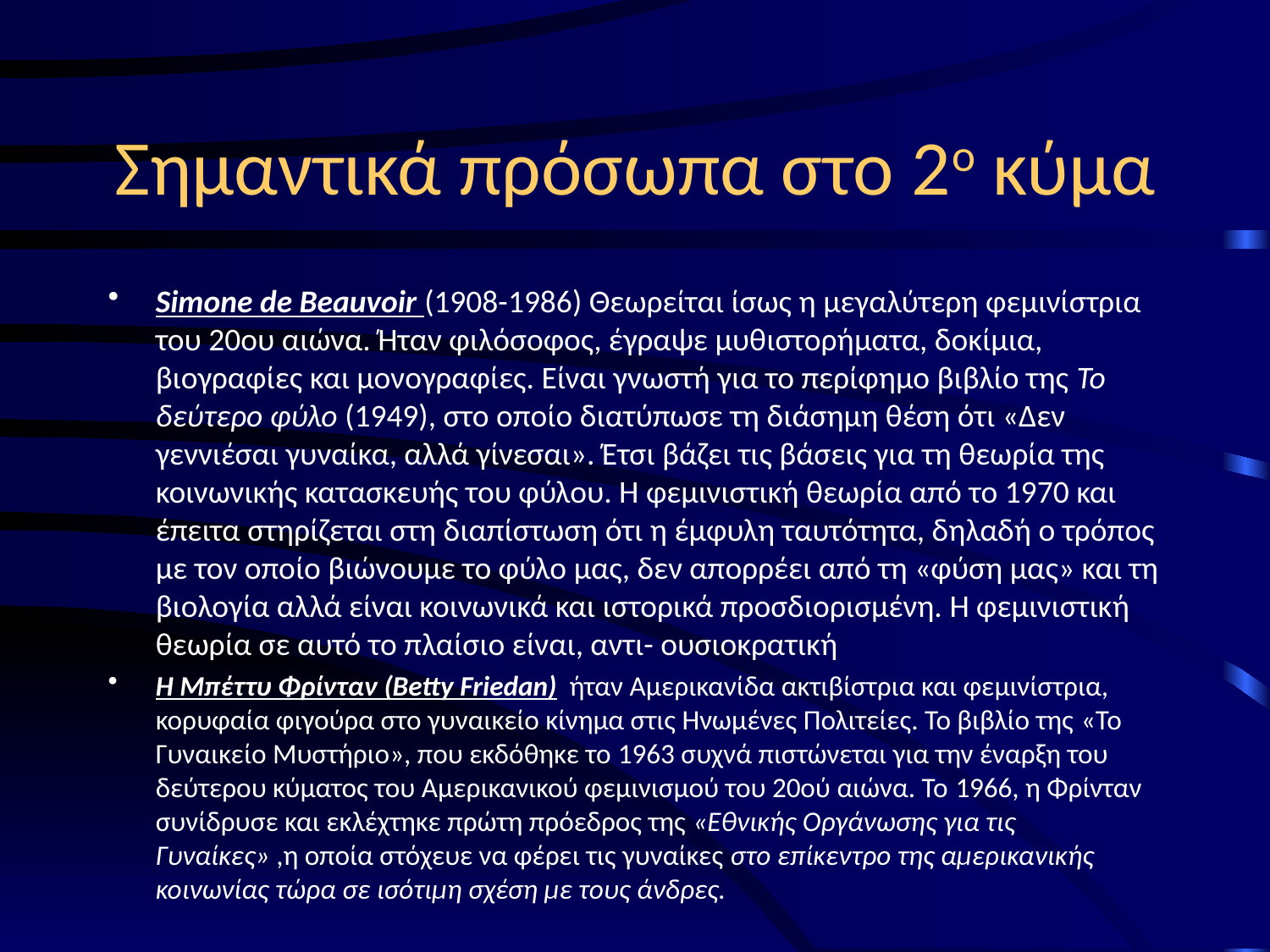

# Σημαντικά πρόσωπα στο 2ο κύμα
Simone de Beauvoir (1908-1986) Θεωρείται ίσως η μεγαλύτερη φεμινίστρια του 20ου αιώνα. Ήταν φιλόσοφος, έγραψε μυθιστορήματα, δοκίμια, βιογραφίες και μονογραφίες. Είναι γνωστή για το περίφημο βιβλίο της Το δεύτερο φύλο (1949), στο οποίο διατύπωσε τη διάσημη θέση ότι «Δεν γεννιέσαι γυναίκα, αλλά γίνεσαι». Έτσι βάζει τις βάσεις για τη θεωρία της κοινωνικής κατασκευής του φύλου. Η φεμινιστική θεωρία από το 1970 και έπειτα στηρίζεται στη διαπίστωση ότι η έμφυλη ταυτότητα, δηλαδή ο τρόπος με τον οποίο βιώνουμε το φύλο μας, δεν απορρέει από τη «φύση μας» και τη βιολογία αλλά είναι κοινωνικά και ιστορικά προσδιορισμένη. Η φεμινιστική θεωρία σε αυτό το πλαίσιο είναι, αντι- ουσιοκρατική
Η Μπέττυ Φρίνταν (Betty Friedan)  ήταν Αμερικανίδα ακτιβίστρια και φεμινίστρια, κορυφαία φιγούρα στο γυναικείο κίνημα στις Ηνωμένες Πολιτείες. Το βιβλίο της «Το Γυναικείο Μυστήριο», που εκδόθηκε το 1963 συχνά πιστώνεται για την έναρξη του δεύτερου κύματος του Αμερικανικού φεμινισμού του 20ού αιώνα. Το 1966, η Φρίνταν συνίδρυσε και εκλέχτηκε πρώτη πρόεδρος της «Εθνικής Οργάνωσης για τις Γυναίκες» ,η οποία στόχευε να φέρει τις γυναίκες στο επίκεντρο της αμερικανικής κοινωνίας τώρα σε ισότιμη σχέση με τους άνδρες.